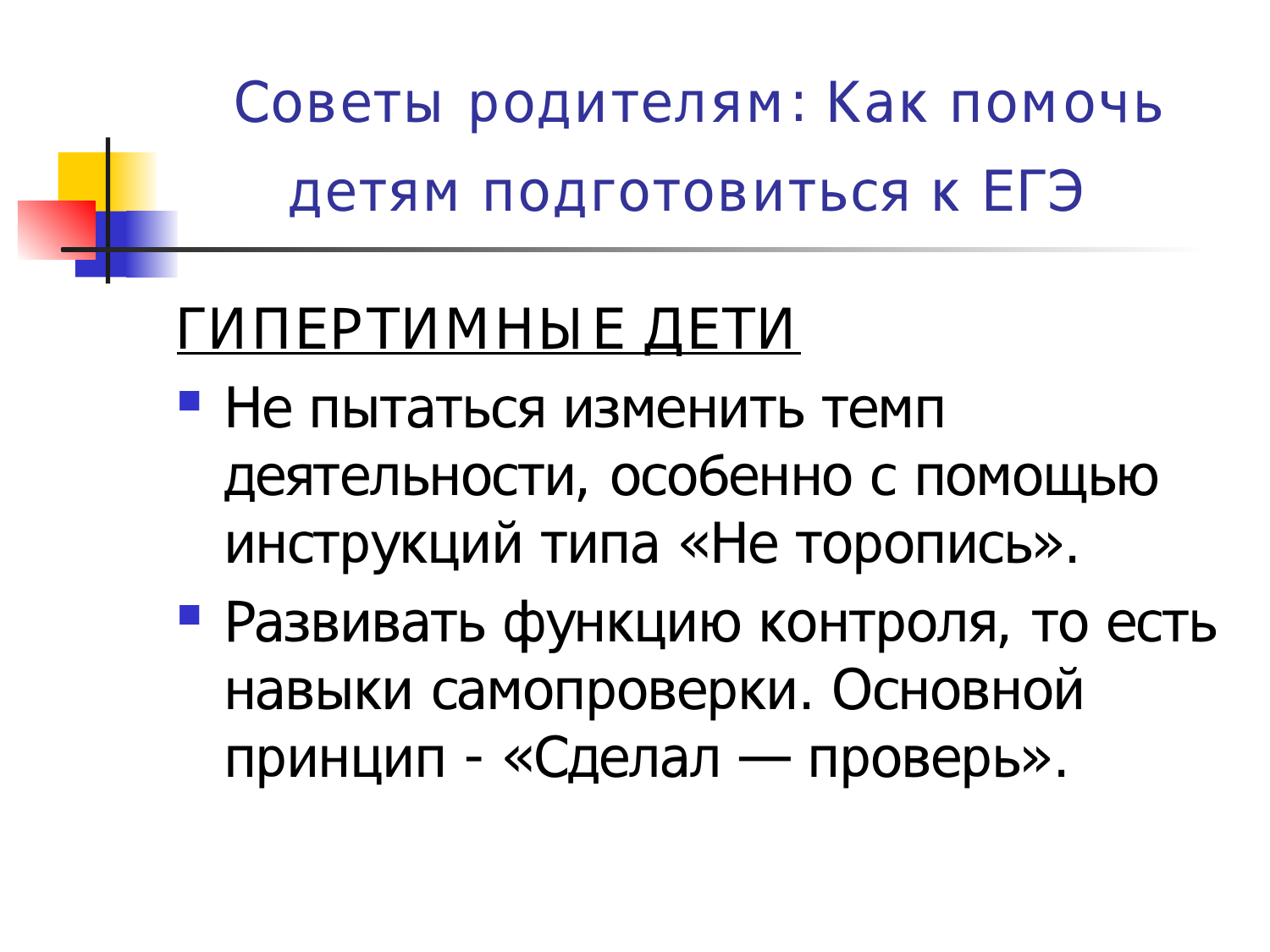

# Советы родителям: Как помочь детям подготовиться к ЕГЭ
ГИПЕРТИМНЫЕ ДЕТИ
Не пытаться изменить темп деятельности, особенно с помощью инструкций типа «Не торопись».
Развивать функцию контроля, то есть навыки самопроверки. Основной принцип - «Сделал — проверь».